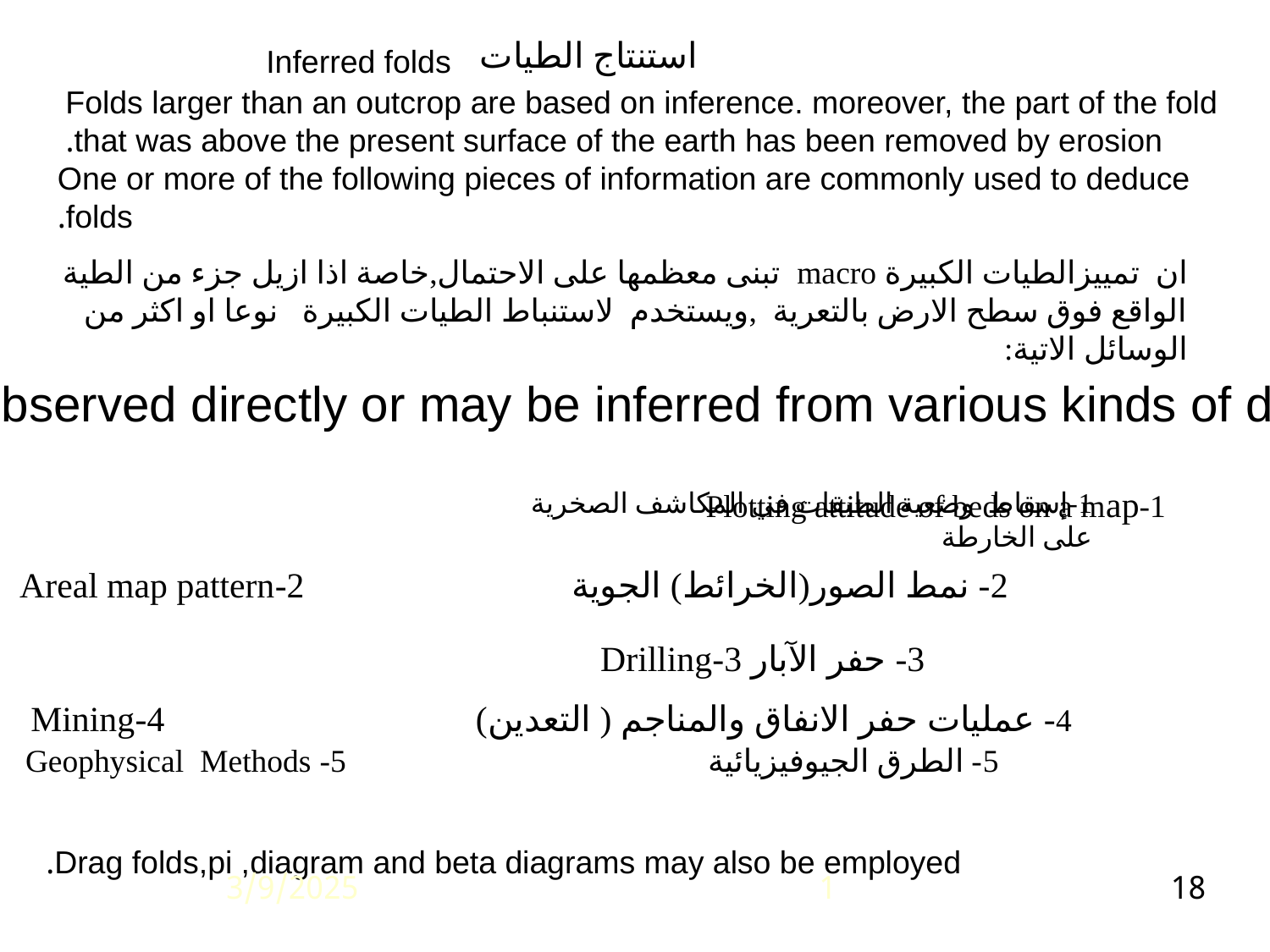

استنتاج الطيات
Inferred folds
Folds larger than an outcrop are based on inference. moreover, the part of the fold
that was above the present surface of the earth has been removed by erosion.
One or more of the following pieces of information are commonly used to deduce folds.
ان  تمييزالطيات الكبيرة macro  تبنى معظمها على الاحتمال,خاصة اذا ازيل جزء من الطية  الواقع فوق سطح الارض بالتعرية  ,ويستخدم  لاستنباط الطيات الكبيرة   نوعا او اكثر من الوسائل الاتية:
Folds may be observed directly or may be inferred from various kinds of data.  Such as:
1-Plotting attitude of beds on a map
1-إسقاط  وضعية الطبقات في المكاشف الصخرية على الخارطة
2- نمط الصور(الخرائط) الجوية                              2-Areal map pattern
3- حفر الآبار 3-Drilling
4- عمليات حفر الانفاق والمناجم ( التعدين)                                   4-Mining
5- الطرق الجيوفيزيائية                                             5- Geophysical  Methods
Drag folds,pi ,diagram and beta diagrams may also be employed.
3/9/2025
1
18